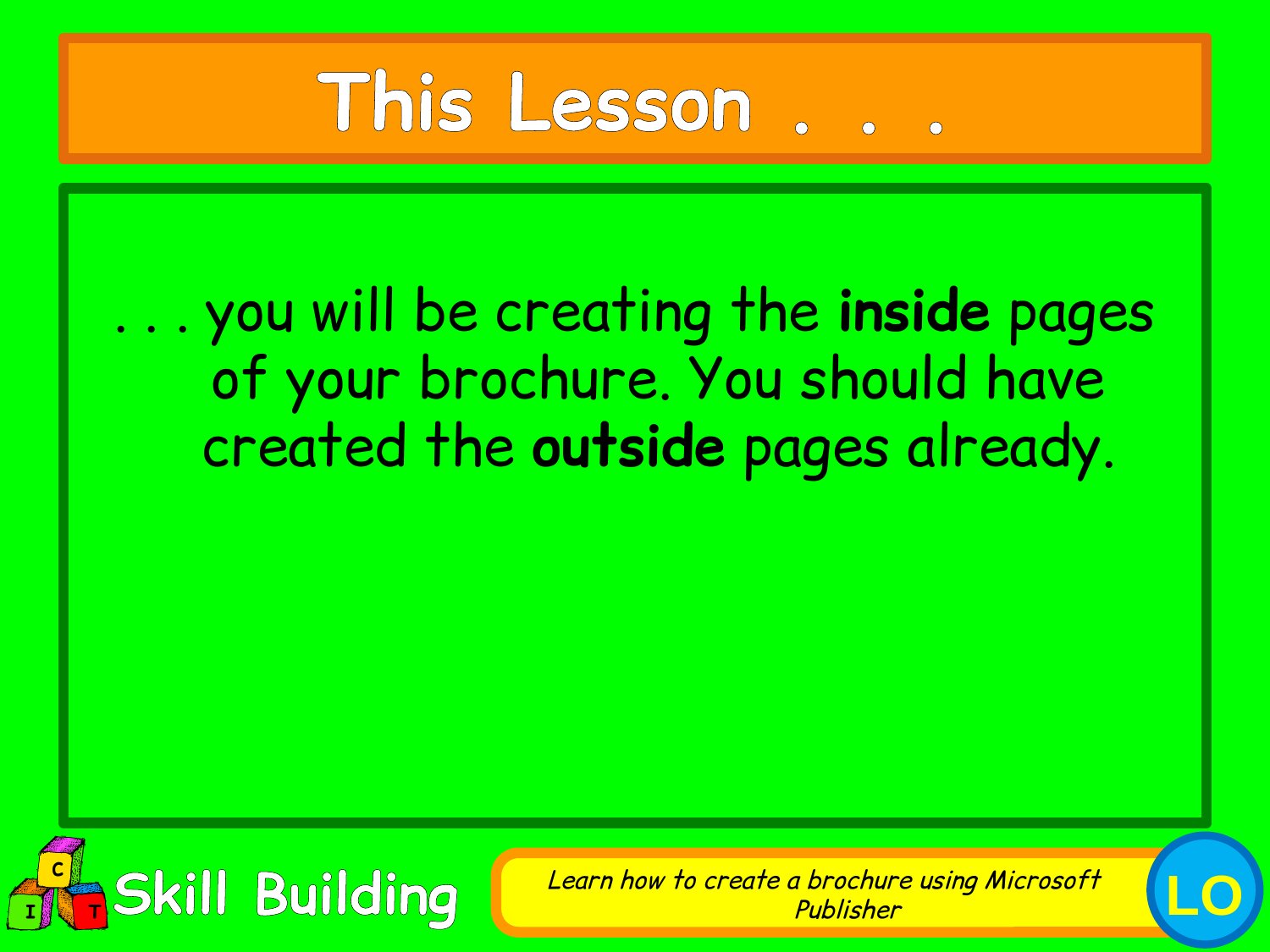

# This Lesson . . .

. . . you will be creating the inside pages of your brochure. You should have created the outside pages already.
Learn how to create a brochure using Microsoft Publisher